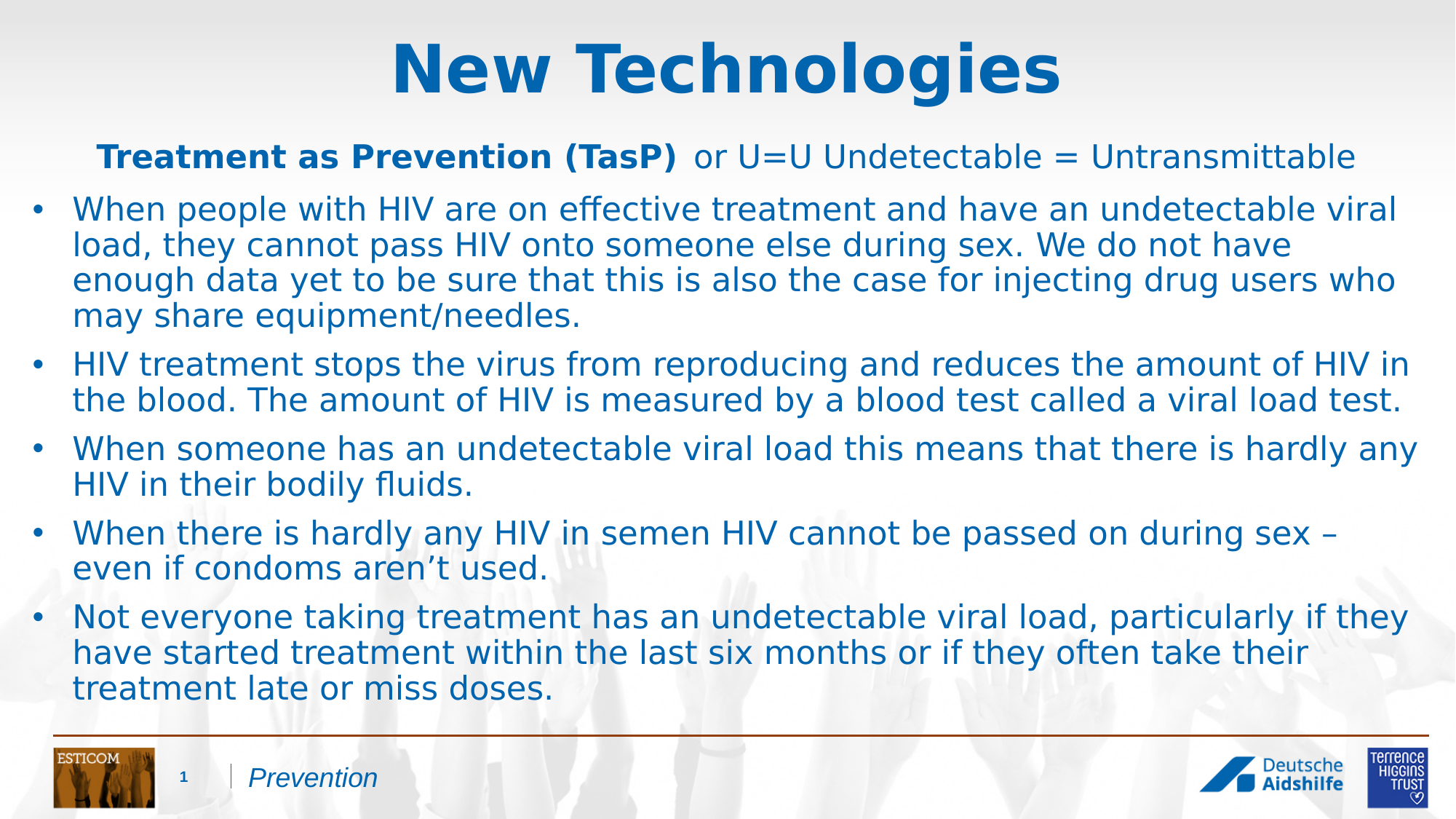

# New Technologies
Treatment as Prevention (TasP) or U=U Undetectable = Untransmittable
When people with HIV are on effective treatment and have an undetectable viral load, they cannot pass HIV onto someone else during sex. We do not have enough data yet to be sure that this is also the case for injecting drug users who may share equipment/needles.
HIV treatment stops the virus from reproducing and reduces the amount of HIV in the blood. The amount of HIV is measured by a blood test called a viral load test.
When someone has an undetectable viral load this means that there is hardly any HIV in their bodily fluids.
When there is hardly any HIV in semen HIV cannot be passed on during sex – even if condoms aren’t used.
Not everyone taking treatment has an undetectable viral load, particularly if they have started treatment within the last six months or if they often take their treatment late or miss doses.

1
Prevention